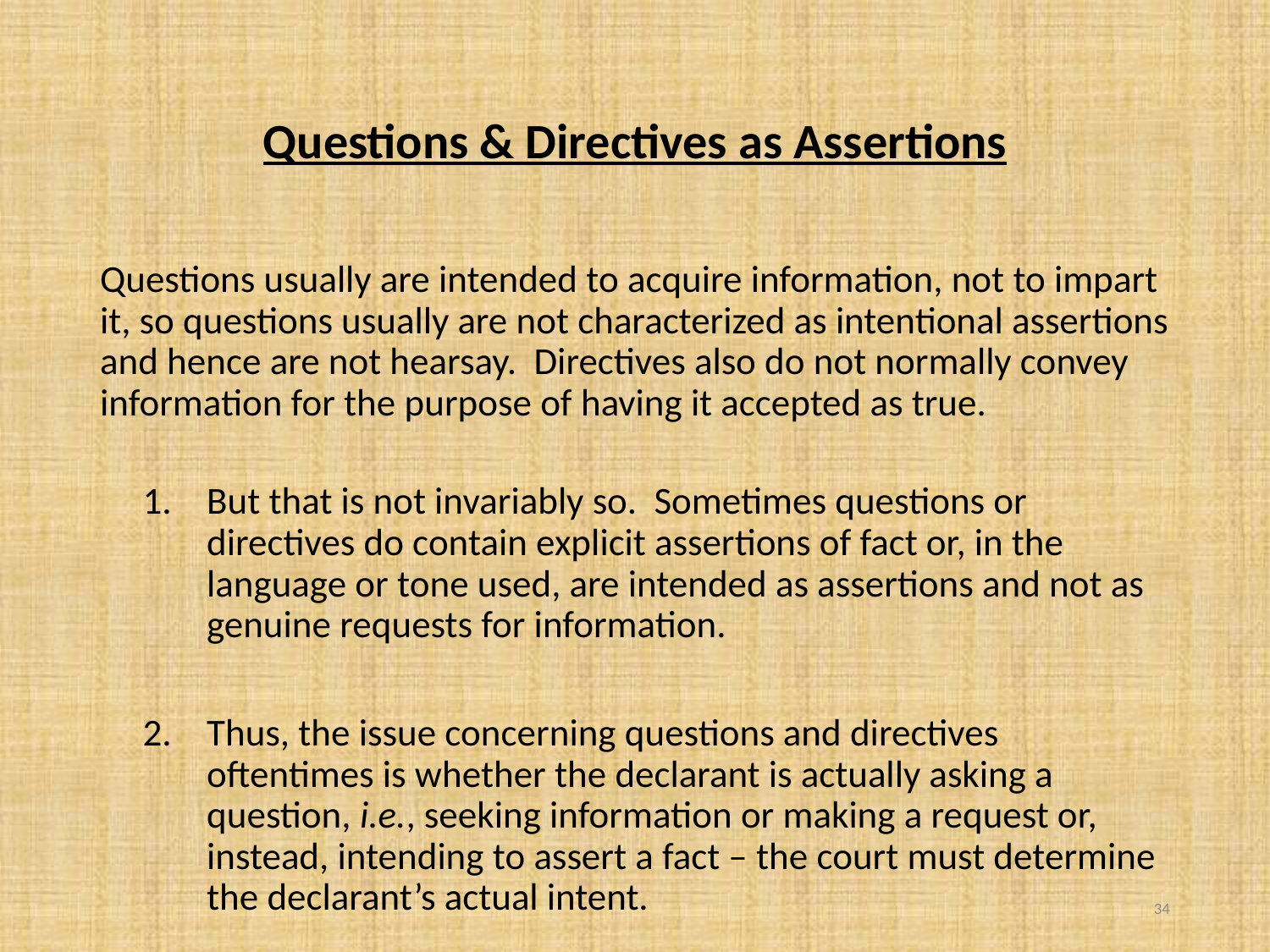

# Questions & Directives as Assertions
Questions usually are intended to acquire information, not to impart it, so questions usually are not characterized as intentional assertions and hence are not hearsay.  Directives also do not normally convey information for the purpose of having it accepted as true.

But that is not invariably so.  Sometimes questions or directives do contain explicit assertions of fact or, in the language or tone used, are intended as assertions and not as genuine requests for information.

Thus, the issue concerning questions and directives oftentimes is whether the declarant is actually asking a question, i.e., seeking information or making a request or, instead, intending to assert a fact – the court must determine the declarant’s actual intent.

34